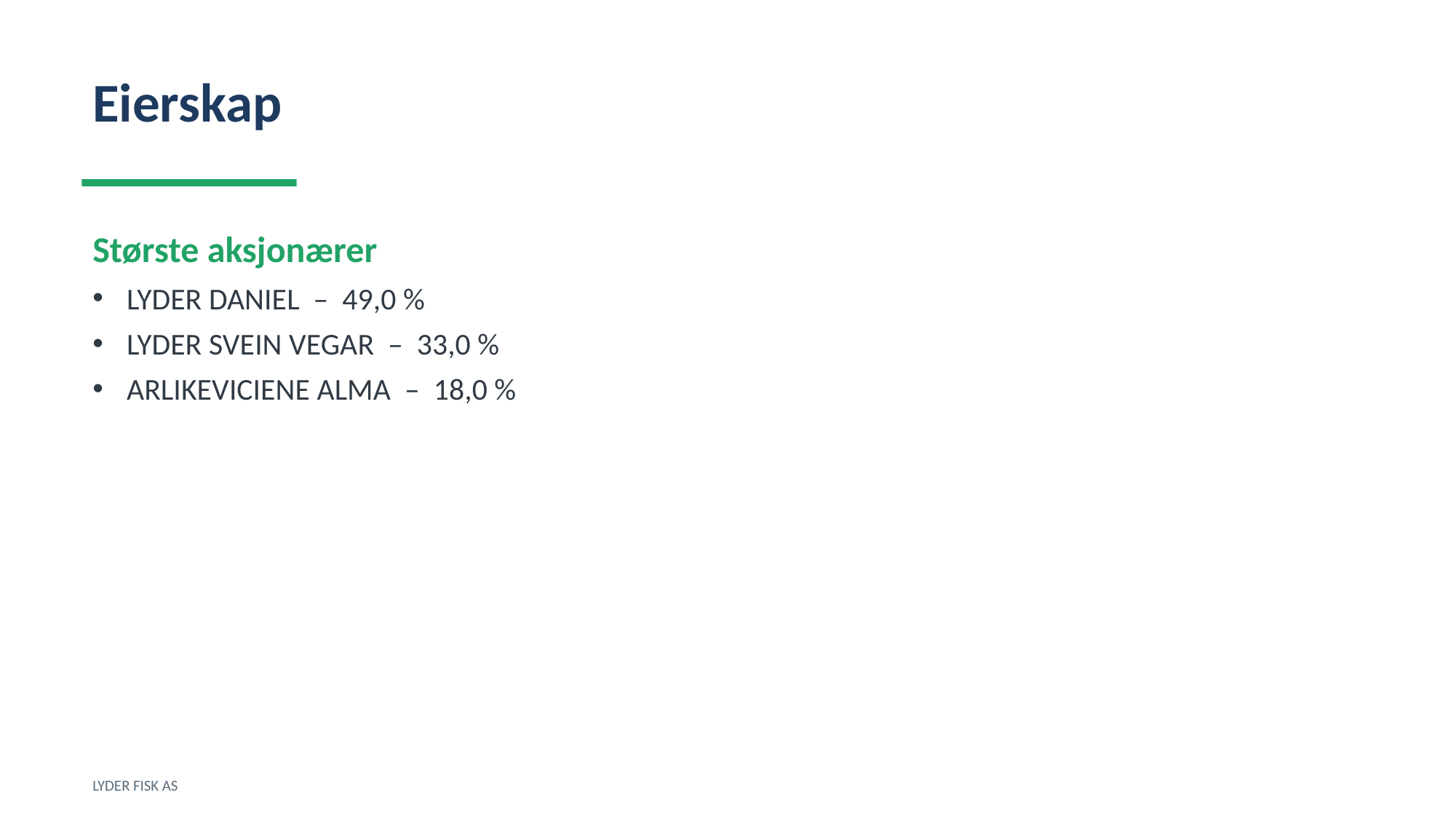

Eierskap

Største aksjonærer
LYDER DANIEL  –  49,0 %
LYDER SVEIN VEGAR  –  33,0 %
ARLIKEVICIENE ALMA  –  18,0 %
LYDER FISK AS